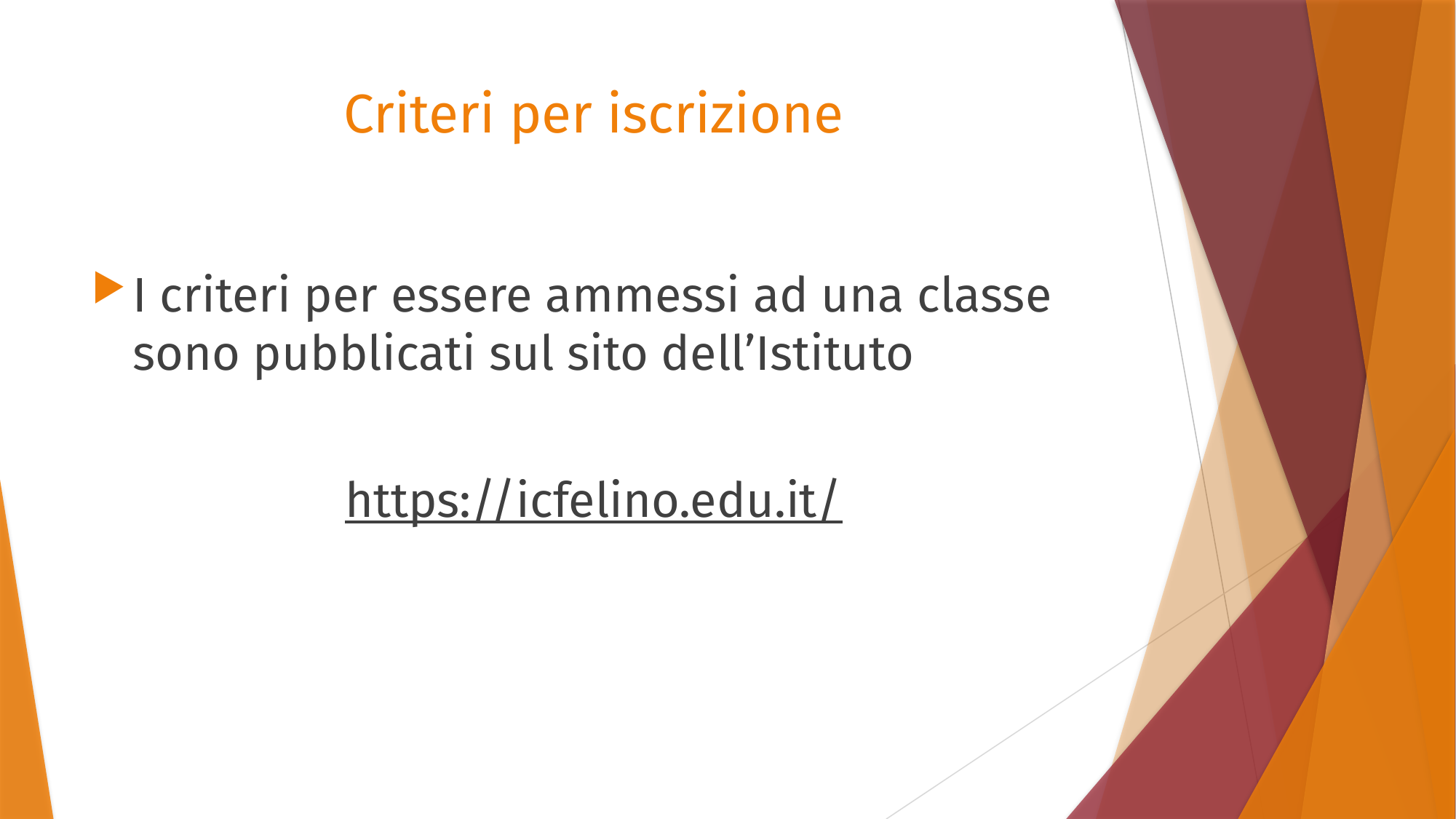

# Criteri per iscrizione
I criteri per essere ammessi ad una classe  sono pubblicati sul sito dell’Istituto

https://icfelino.edu.it/